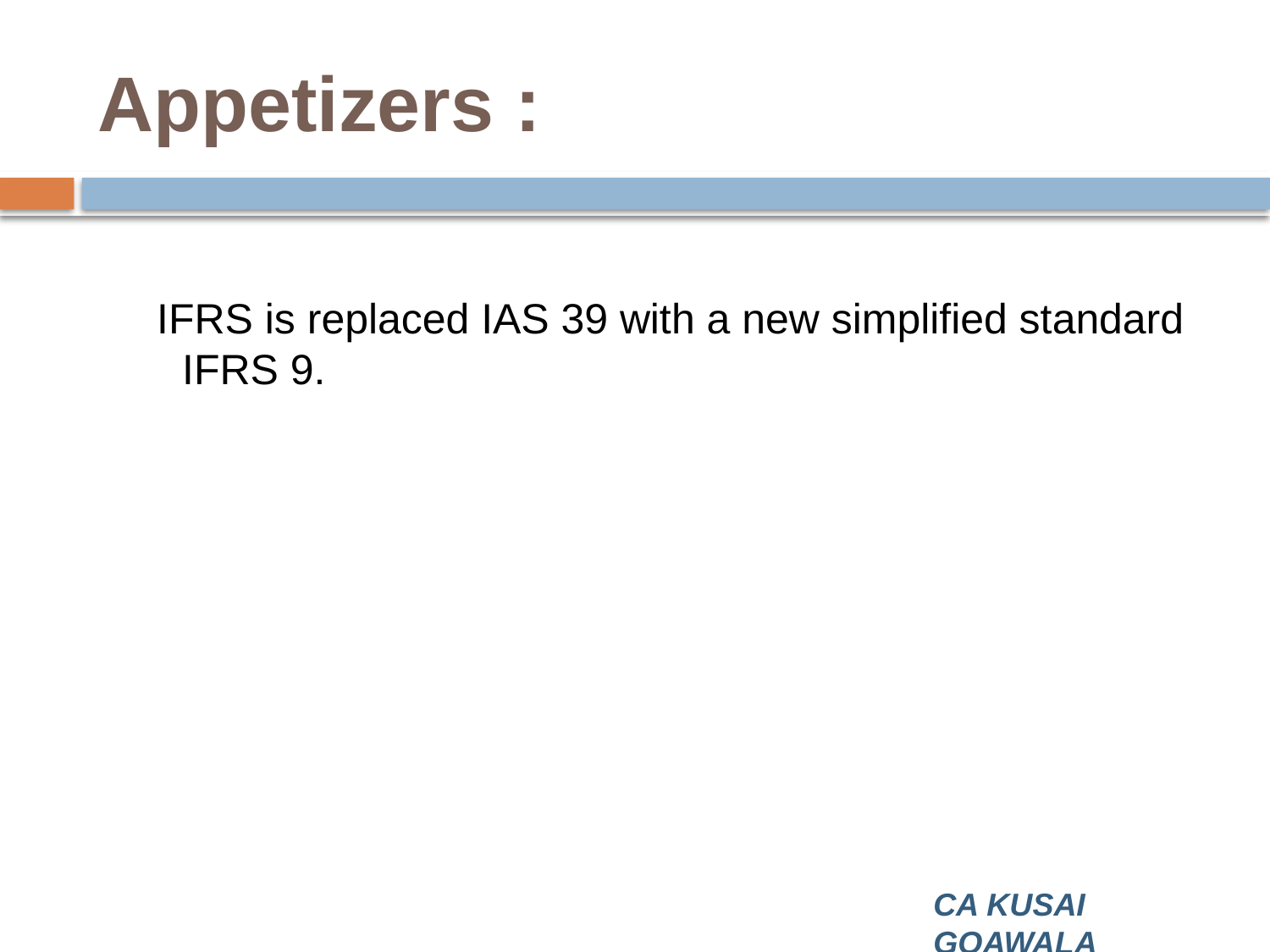

# Appetizers :

     IFRS is replaced IAS 39 with a new simplified standard IFRS 9.
CA KUSAI GOAWALA